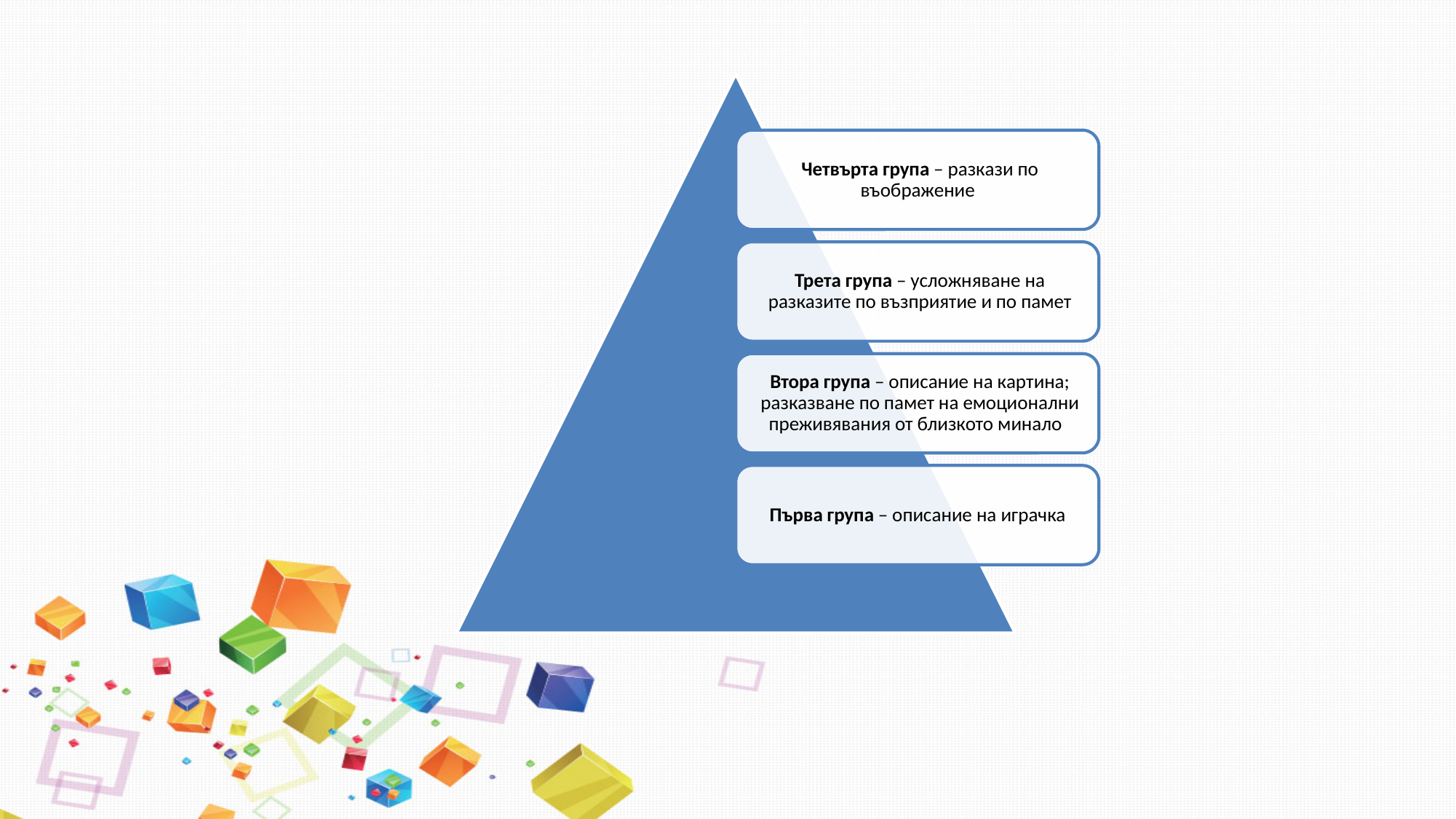

Четвърта група – разкази по въображение
Трета група – усложняване на разказите по възприятие и по памет
Втора група – описание на картина; разказване по памет на емоционални преживявания от близкото минало
Първа група – описание на играчка